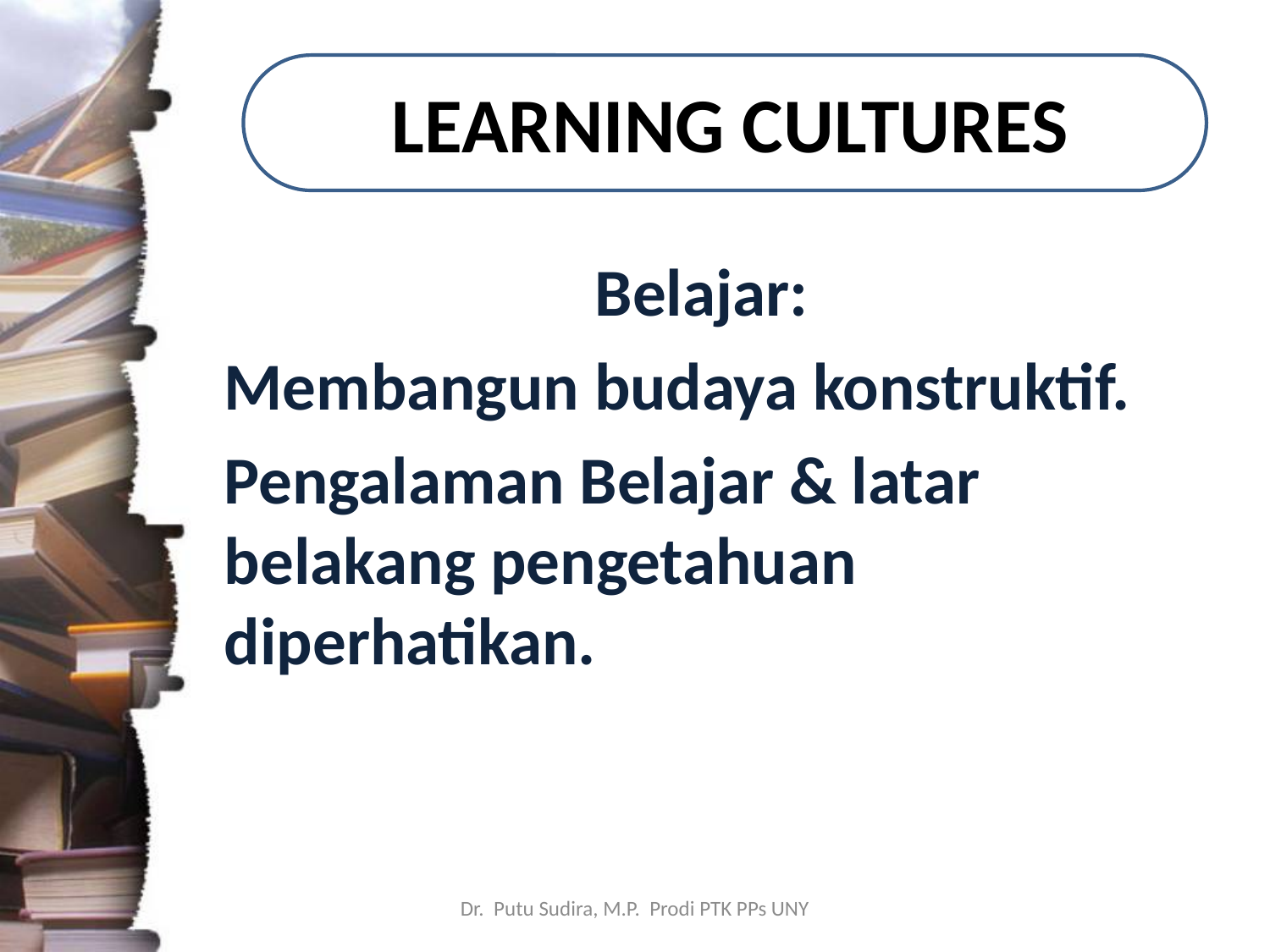

# LEARNING CULTURES
Belajar:
Membangun budaya konstruktif.
Pengalaman Belajar & latar belakang pengetahuan diperhatikan.

Dr.  Putu Sudira, M.P.  Prodi PTK PPs UNY